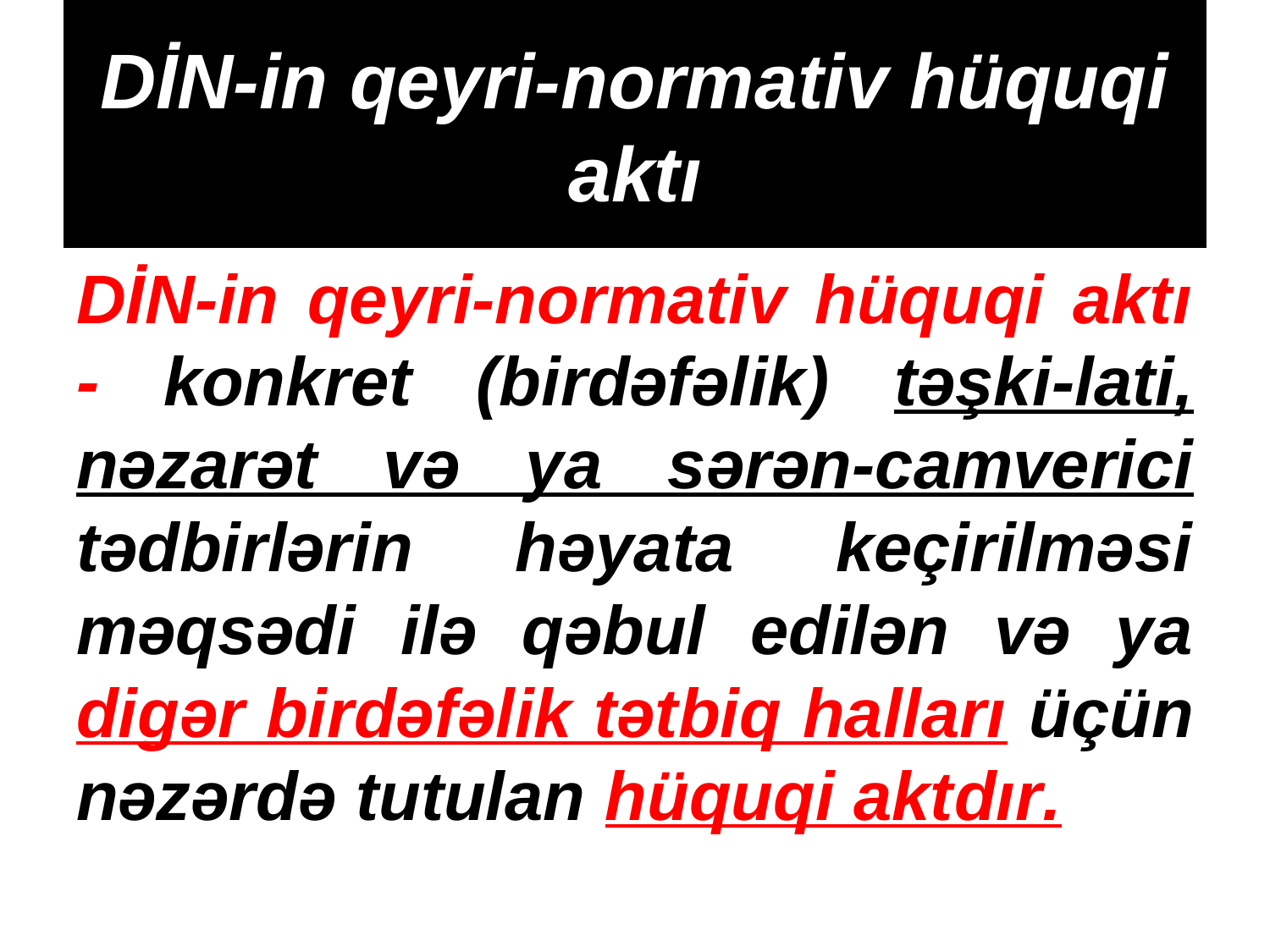

# DİN-in qeyri-normativ hüquqi aktı
DİN-in qeyri-normativ hüquqi aktı - konkret (birdəfəlik) təşki-lati, nəzarət və ya sərən-camverici tədbirlərin həyata keçirilməsi məqsədi ilə qəbul edilən və ya digər birdəfəlik tətbiq halları üçün nəzərdə tutulan hüquqi aktdır.